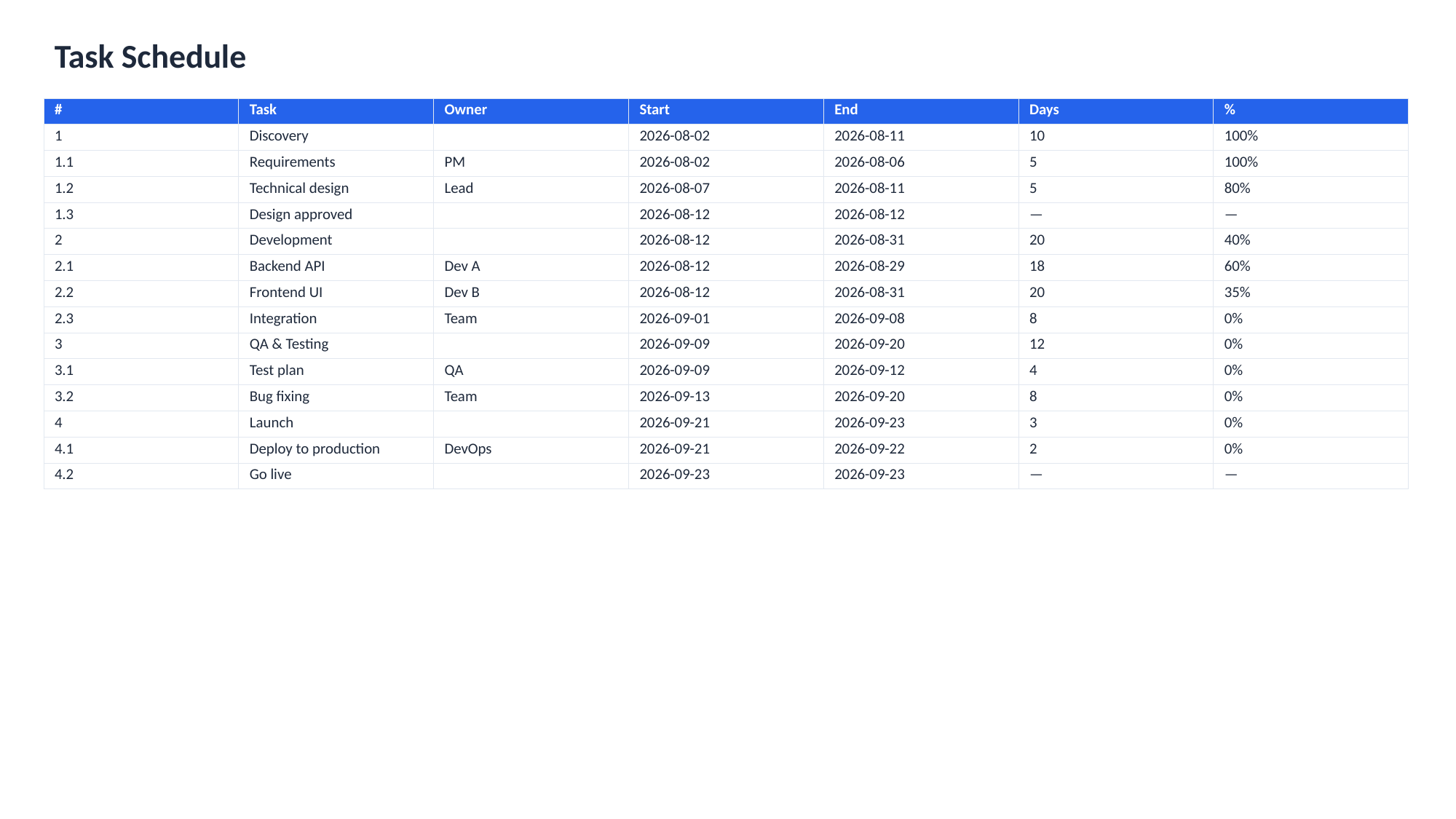

Task Schedule
| # | Task | Owner | Start | End | Days | % |
| --- | --- | --- | --- | --- | --- | --- |
| 1 | Discovery |  | 2026-08-02 | 2026-08-11 | 10 | 100% |
| 1.1 | Requirements | PM | 2026-08-02 | 2026-08-06 | 5 | 100% |
| 1.2 | Technical design | Lead | 2026-08-07 | 2026-08-11 | 5 | 80% |
| 1.3 | Design approved |  | 2026-08-12 | 2026-08-12 | — | — |
| 2 | Development |  | 2026-08-12 | 2026-08-31 | 20 | 40% |
| 2.1 | Backend API | Dev A | 2026-08-12 | 2026-08-29 | 18 | 60% |
| 2.2 | Frontend UI | Dev B | 2026-08-12 | 2026-08-31 | 20 | 35% |
| 2.3 | Integration | Team | 2026-09-01 | 2026-09-08 | 8 | 0% |
| 3 | QA & Testing |  | 2026-09-09 | 2026-09-20 | 12 | 0% |
| 3.1 | Test plan | QA | 2026-09-09 | 2026-09-12 | 4 | 0% |
| 3.2 | Bug fixing | Team | 2026-09-13 | 2026-09-20 | 8 | 0% |
| 4 | Launch |  | 2026-09-21 | 2026-09-23 | 3 | 0% |
| 4.1 | Deploy to production | DevOps | 2026-09-21 | 2026-09-22 | 2 | 0% |
| 4.2 | Go live |  | 2026-09-23 | 2026-09-23 | — | — |